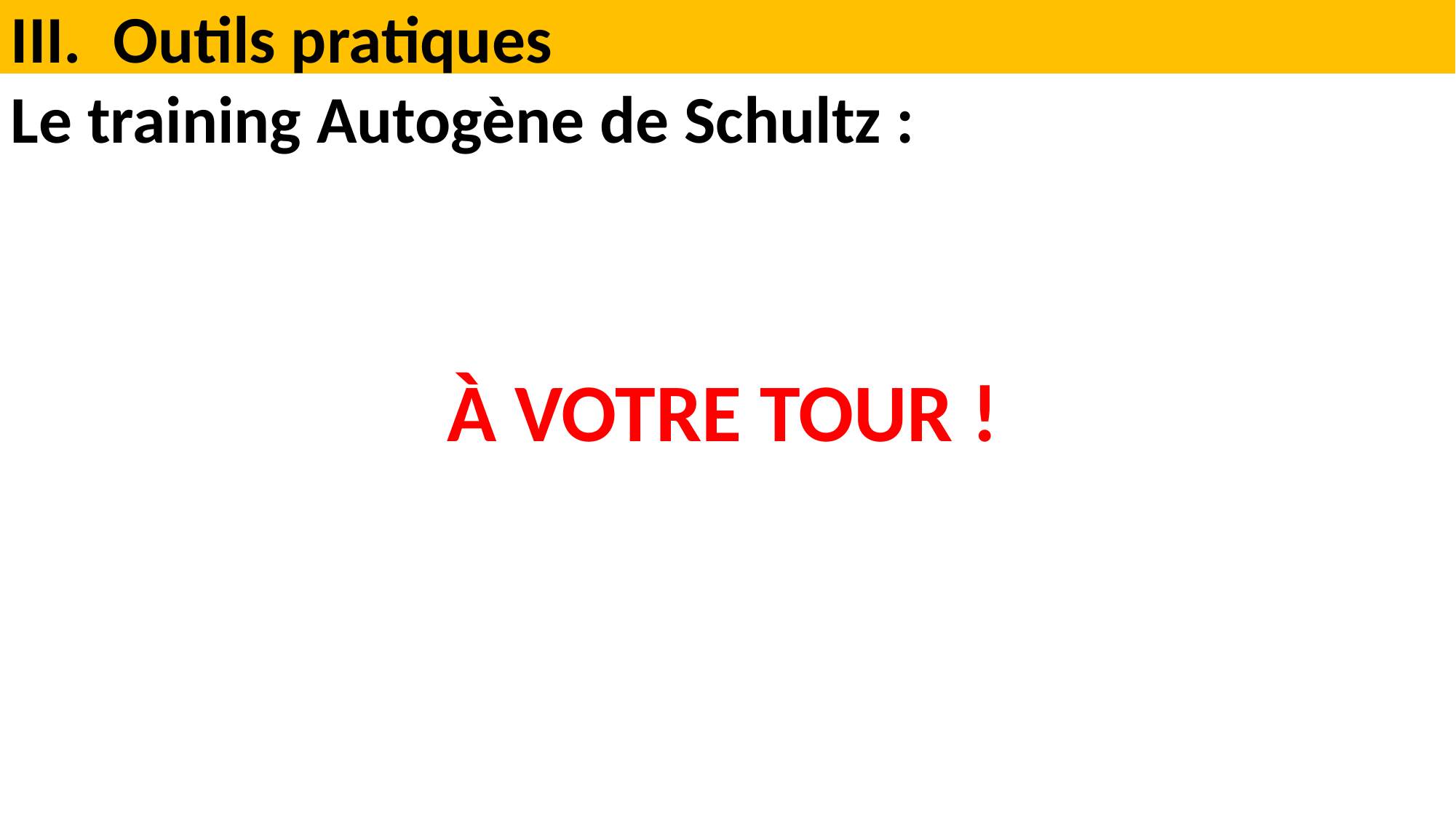

Outils pratiques
Le training Autogène de Schultz :

À VOTRE TOUR !